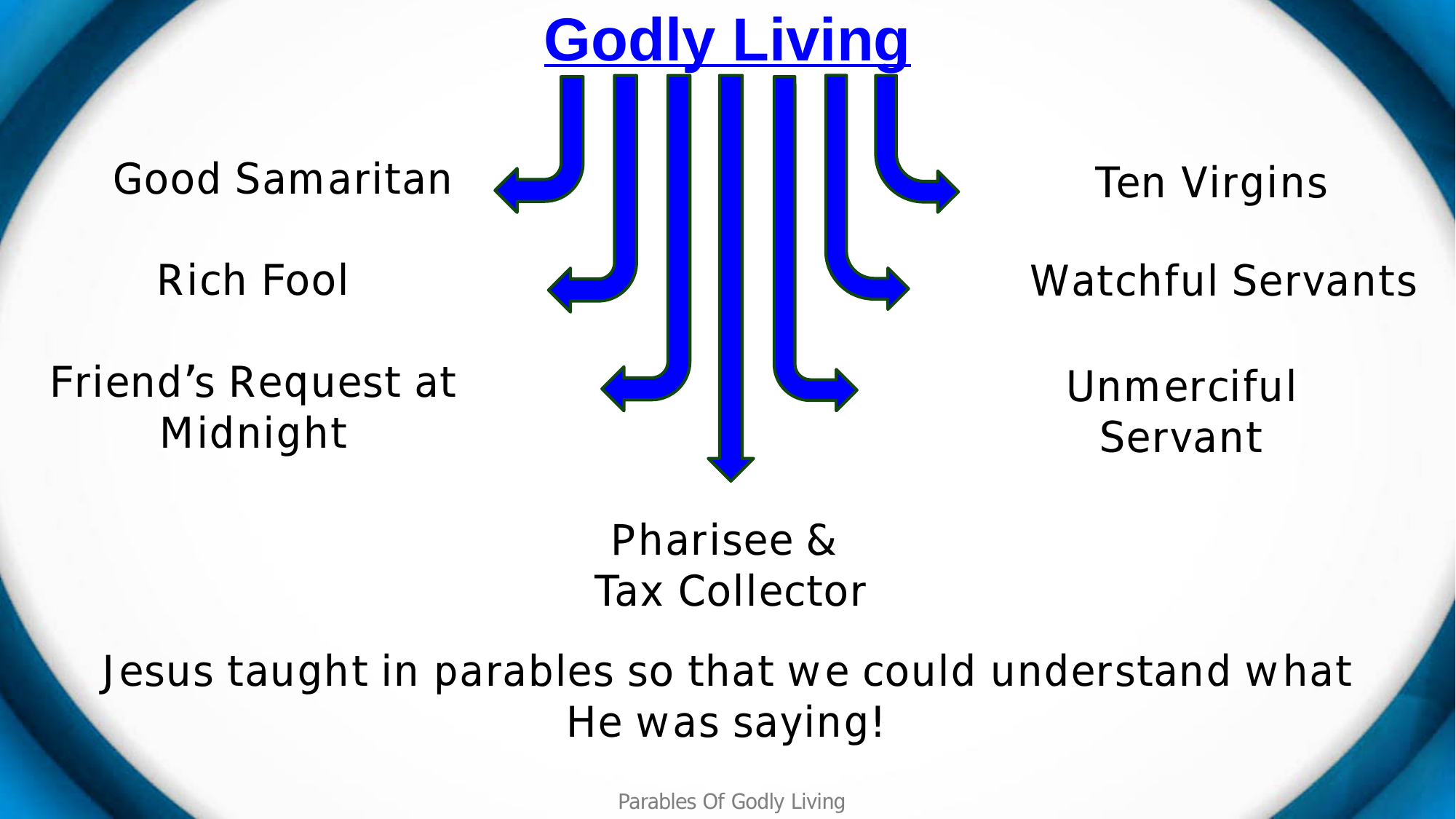

# Godly Living

Good Samaritan
Ten Virgins
Rich Fool
Watchful Servants
Friend’s Request at Midnight
Unmerciful Servant
Pharisee &
Tax Collector
Jesus taught in parables so that we could understand what He was saying!
Parables Of Godly Living